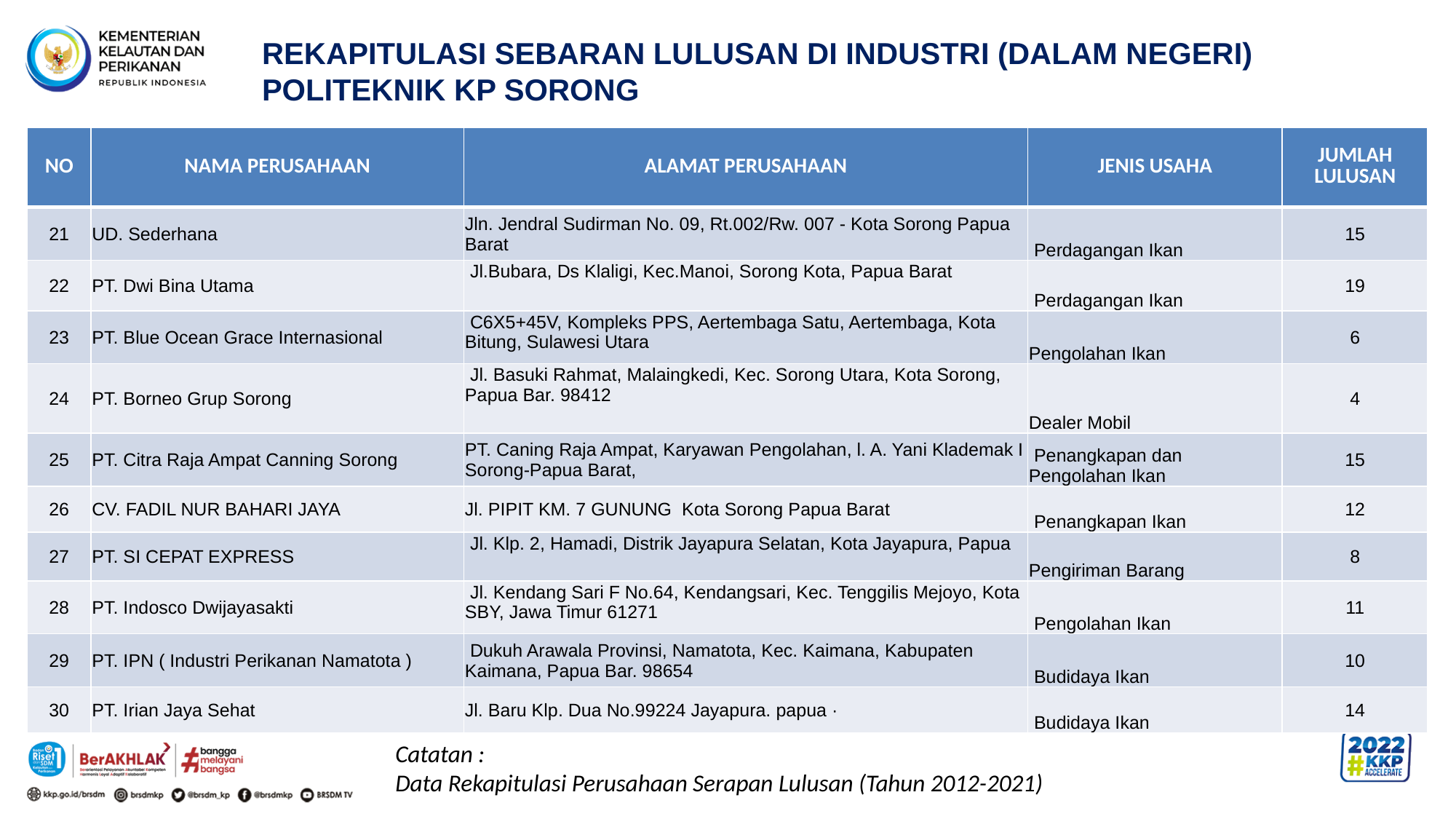

REKAPITULASI SEBARAN LULUSAN DI INDUSTRI (DALAM NEGERI)
POLITEKNIK KP SORONG
| NO | NAMA PERUSAHAAN | ALAMAT PERUSAHAAN | JENIS USAHA | JUMLAH LULUSAN |
| --- | --- | --- | --- | --- |
| 21 | UD. Sederhana | Jln. Jendral Sudirman No. 09, Rt.002/Rw. 007 - Kota Sorong Papua Barat | Perdagangan Ikan | 15 |
| 22 | PT. Dwi Bina Utama | Jl.Bubara, Ds Klaligi, Kec.Manoi, Sorong Kota, Papua Barat | Perdagangan Ikan | 19 |
| 23 | PT. Blue Ocean Grace Internasional | C6X5+45V, Kompleks PPS, Aertembaga Satu, Aertembaga, Kota Bitung, Sulawesi Utara | Pengolahan Ikan | 6 |
| 24 | PT. Borneo Grup Sorong | Jl. Basuki Rahmat, Malaingkedi, Kec. Sorong Utara, Kota Sorong, Papua Bar. 98412 | Dealer Mobil | 4 |
| 25 | PT. Citra Raja Ampat Canning Sorong | PT. Caning Raja Ampat, Karyawan Pengolahan, l. A. Yani Klademak I Sorong-Papua Barat, | Penangkapan dan Pengolahan Ikan | 15 |
| 26 | CV. FADIL NUR BAHARI JAYA | Jl. PIPIT KM. 7 GUNUNG Kota Sorong Papua Barat | Penangkapan Ikan | 12 |
| 27 | PT. SI CEPAT EXPRESS | Jl. Klp. 2, Hamadi, Distrik Jayapura Selatan, Kota Jayapura, Papua | Pengiriman Barang | 8 |
| 28 | PT. Indosco Dwijayasakti | Jl. Kendang Sari F No.64, Kendangsari, Kec. Tenggilis Mejoyo, Kota SBY, Jawa Timur 61271 | Pengolahan Ikan | 11 |
| 29 | PT. IPN ( Industri Perikanan Namatota ) | Dukuh Arawala Provinsi, Namatota, Kec. Kaimana, Kabupaten Kaimana, Papua Bar. 98654 | Budidaya Ikan | 10 |
| 30 | PT. Irian Jaya Sehat | Jl. Baru Klp. Dua No.99224 Jayapura. papua · | Budidaya Ikan | 14 |
Catatan :
Data Rekapitulasi Perusahaan Serapan Lulusan (Tahun 2012-2021)